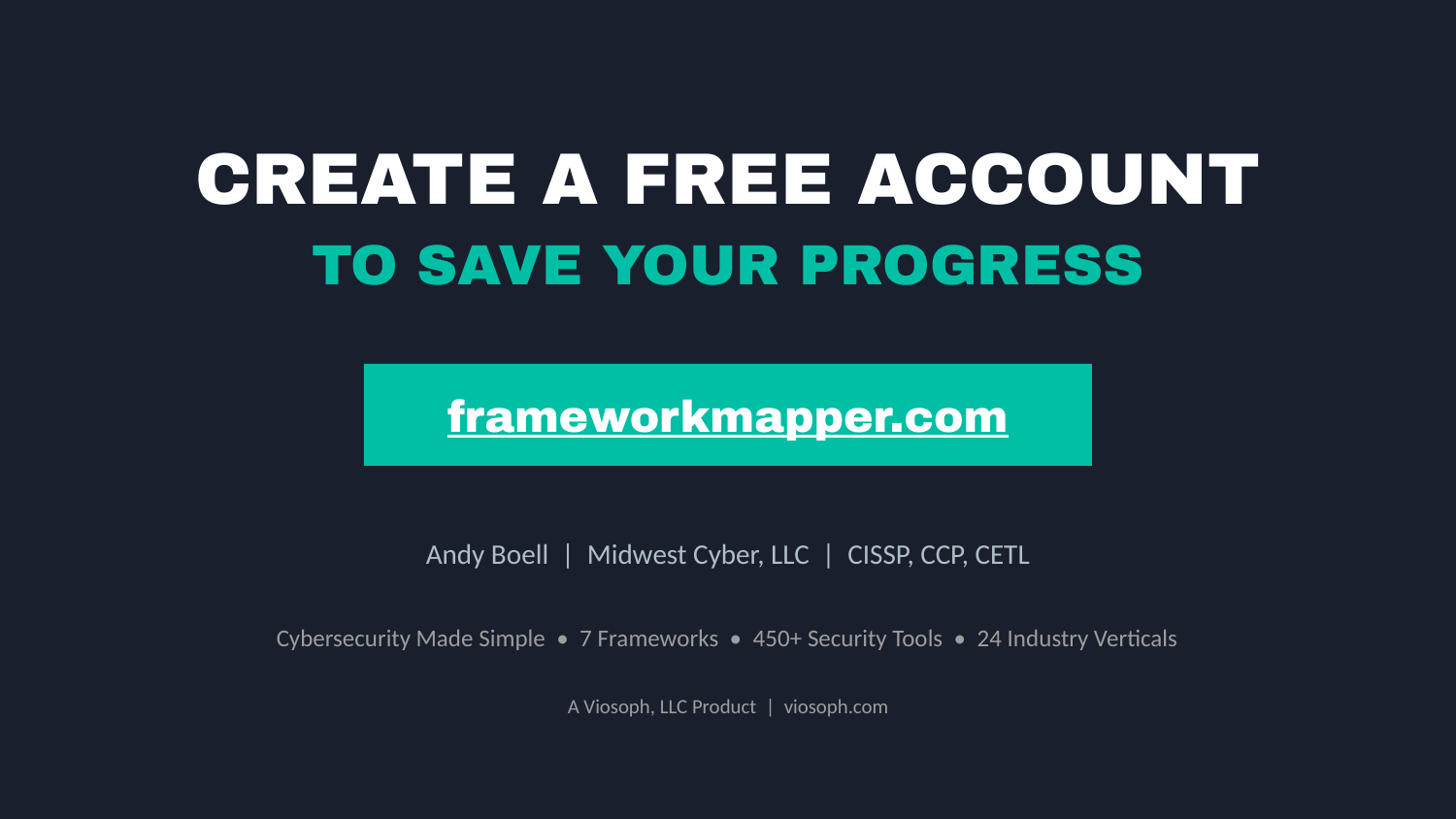

CREATE A FREE ACCOUNT
TO SAVE YOUR PROGRESS

frameworkmapper.com
Andy Boell  |  Midwest Cyber, LLC  |  CISSP, CCP, CETL
Cybersecurity Made Simple  •  7 Frameworks  •  450+ Security Tools  •  24 Industry Verticals
A Viosoph, LLC Product  |  viosoph.com